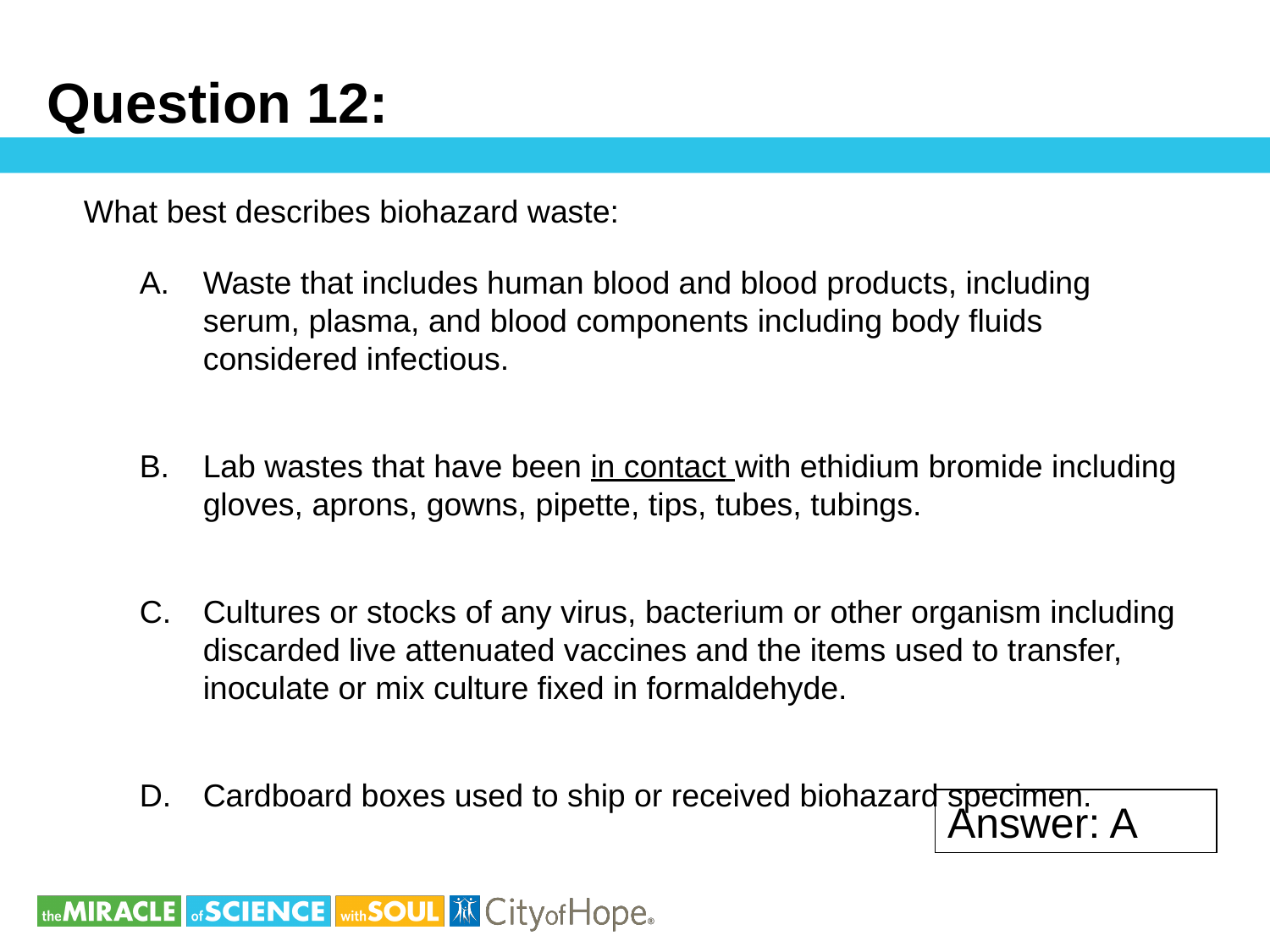

# Question 12:
What best describes biohazard waste:
Waste that includes human blood and blood products, including serum, plasma, and blood components including body fluids considered infectious.

Lab wastes that have been in contact with ethidium bromide including gloves, aprons, gowns, pipette, tips, tubes, tubings.

Cultures or stocks of any virus, bacterium or other organism including discarded live attenuated vaccines and the items used to transfer, inoculate or mix culture fixed in formaldehyde.

Cardboard boxes used to ship or received biohazard specimen.

Answer: A